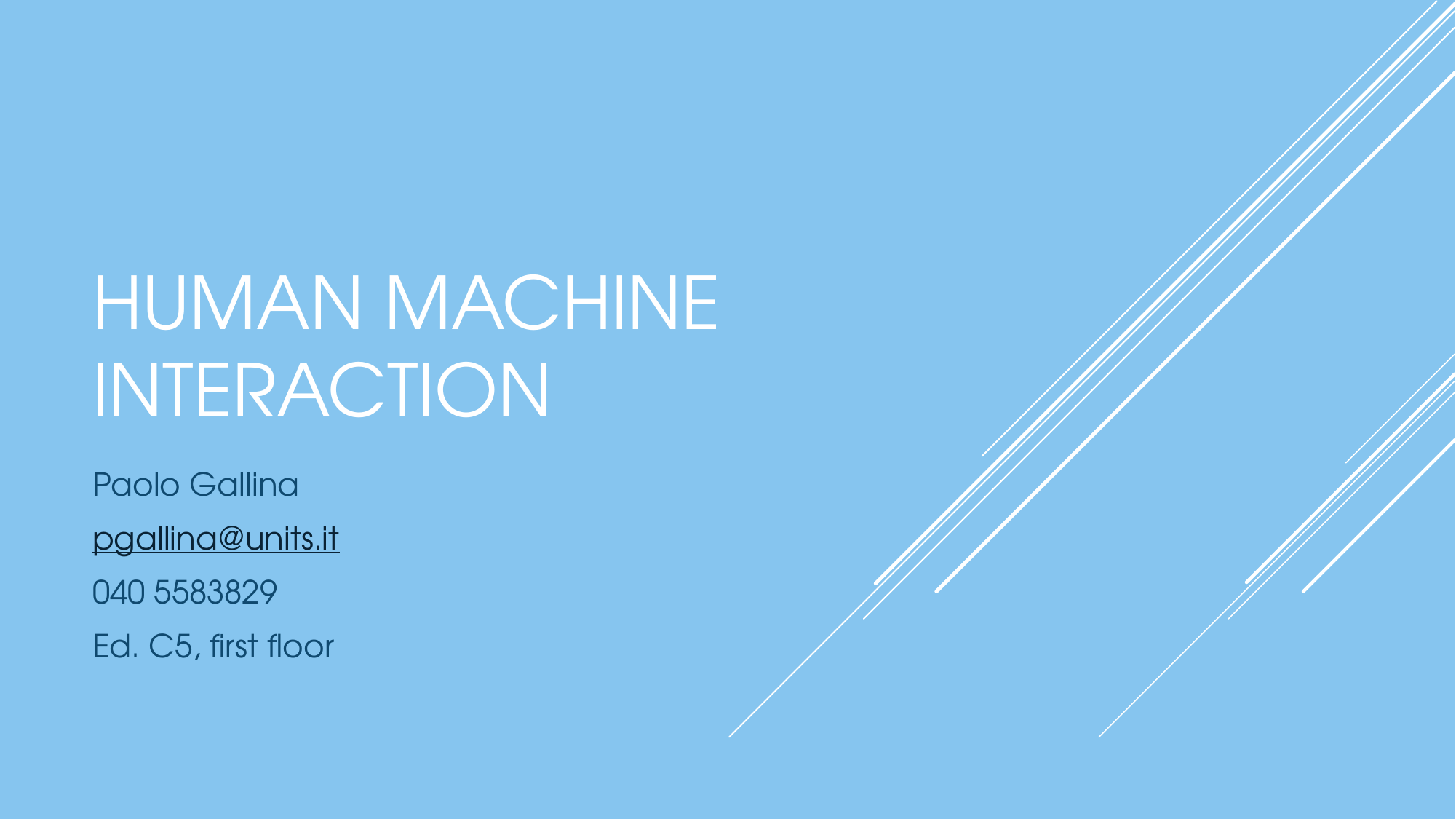

# Human machine interaction
Paolo Gallina
pgallina@units.it
040 5583829
Ed. C5, first floor